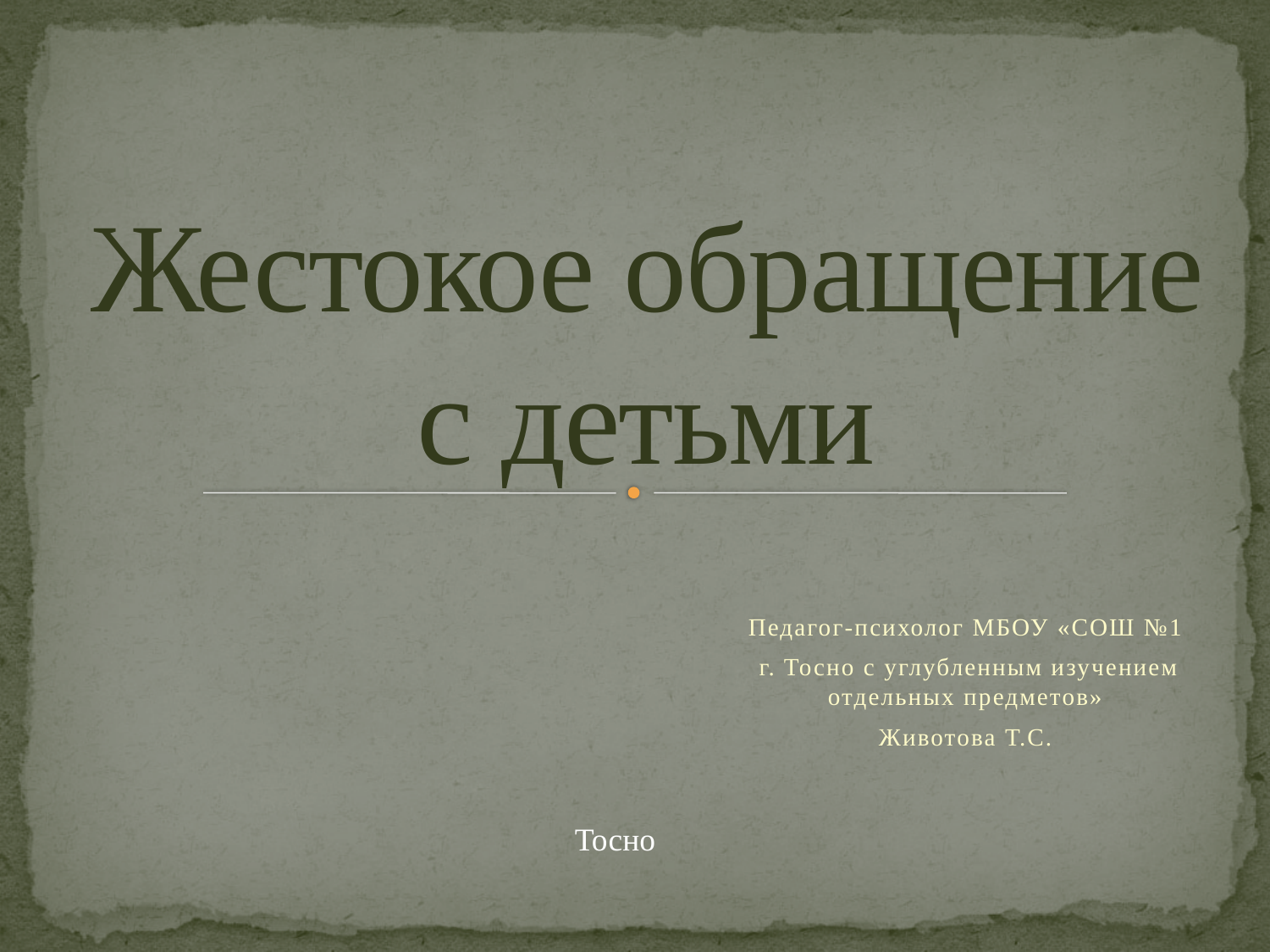

# Жестокое обращение с детьми
Педагог-психолог МБОУ «СОШ №1
 г. Тосно с углубленным изучением отдельных предметов»
Животова Т.С.
Тосно